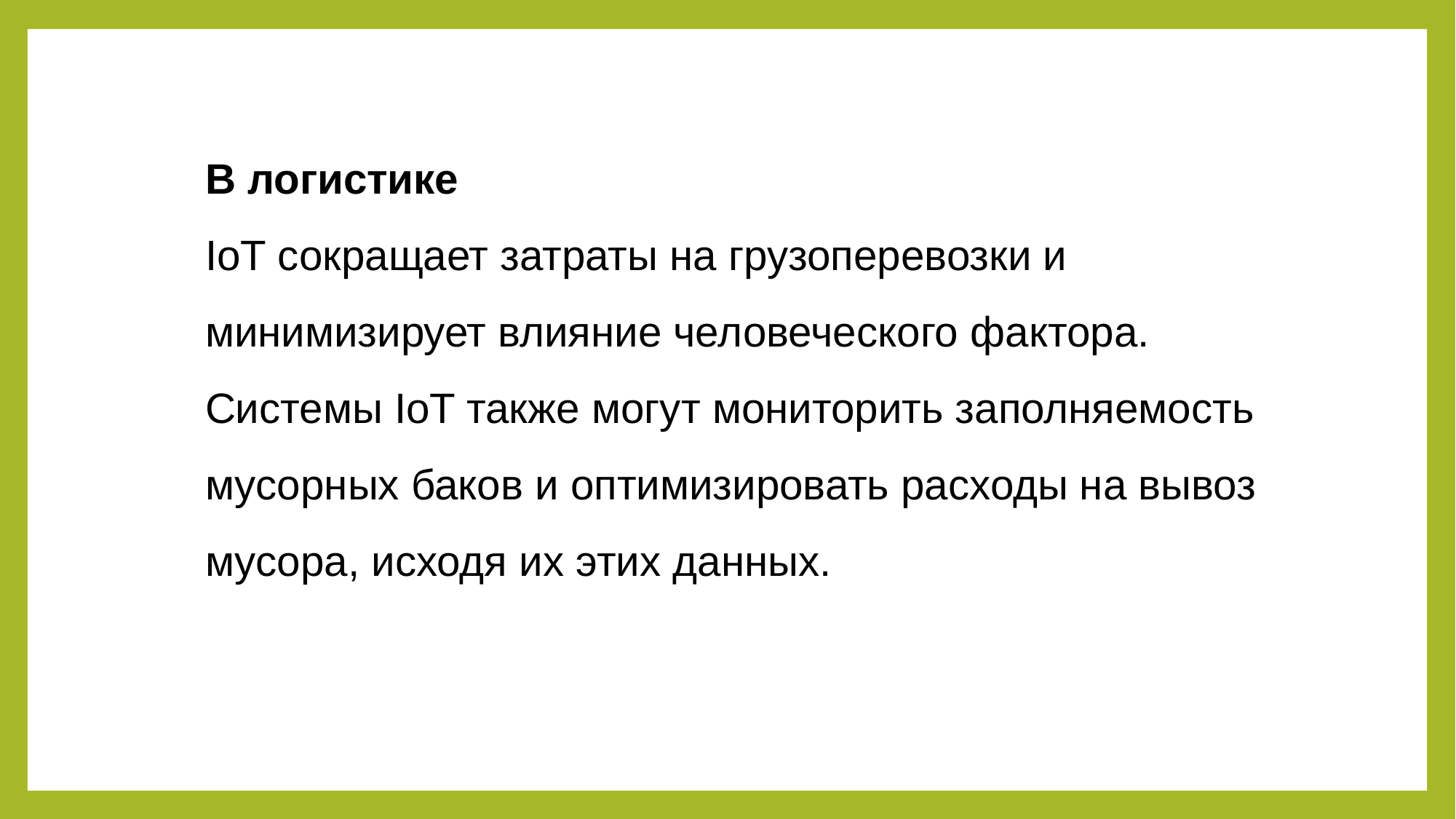

В логистике
IoT сокращает затраты на грузоперевозки и минимизирует влияние человеческого фактора.
Системы IoT также могут мониторить заполняемость мусорных баков и оптимизировать расходы на вывоз мусора, исходя их этих данных.